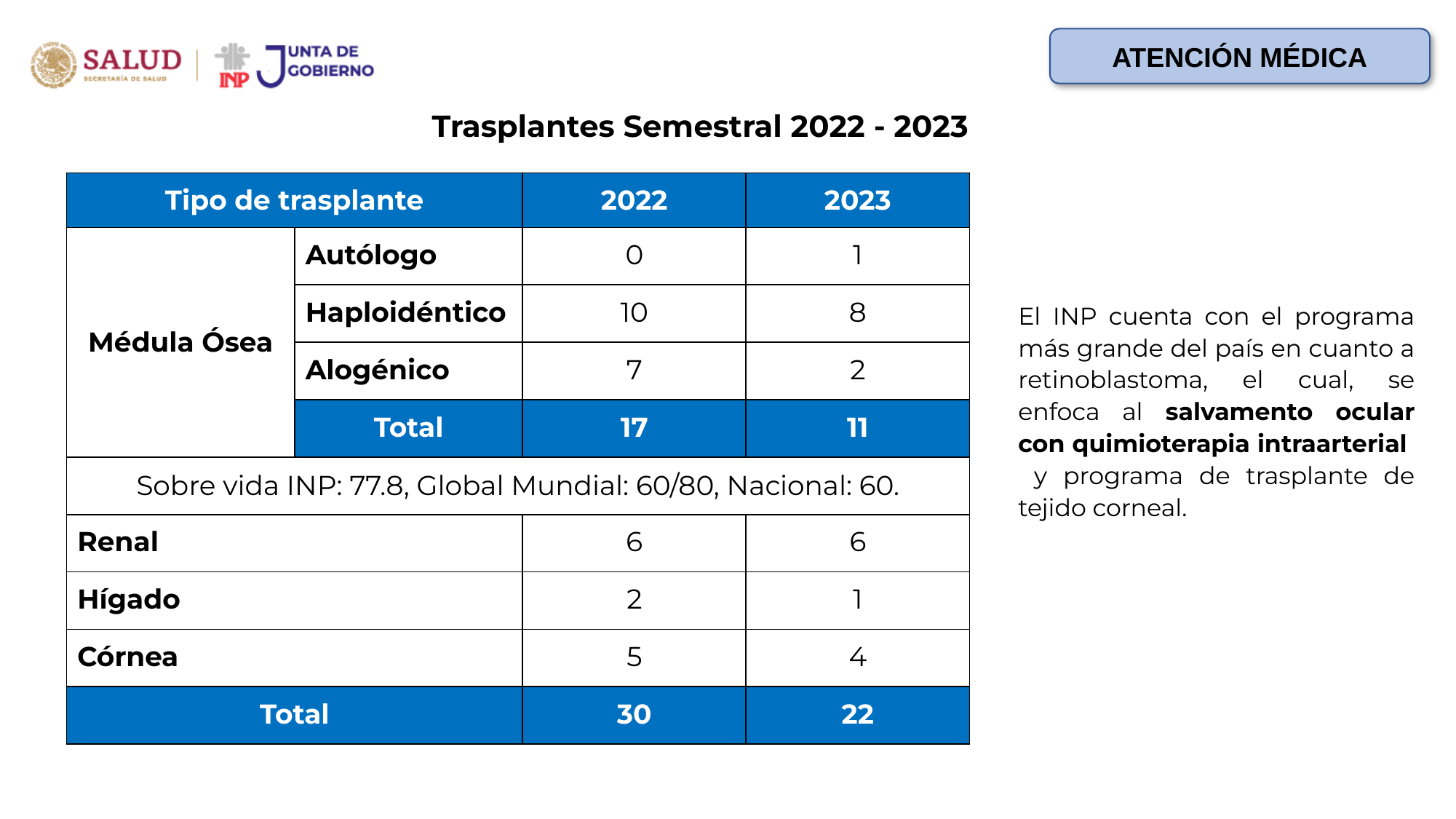

ATENCIÓN MÉDICA
Trasplantes Semestral 2022 - 2023
| Tipo de trasplante |  | 2022 | 2023 |
| --- | --- | --- | --- |
| Médula Ósea | Autólogo | 0 | 1 |
|  | Haploidéntico | 10 | 8 |
|  | Alogénico | 7 | 2 |
|  | Total | 17 | 11 |
| Sobre vida INP: 77.8, Global Mundial: 60/80, Nacional: 60. |  |  |  |
| Renal |  | 6 | 6 |
| Hígado |  | 2 | 1 |
| Córnea |  | 5 | 4 |
| Total |  | 30 | 22 |
El INP cuenta con el programa más grande del país en cuanto a retinoblastoma, el cual, se enfoca al salvamento ocular con quimioterapia intraarterial   y programa de trasplante de tejido corneal.